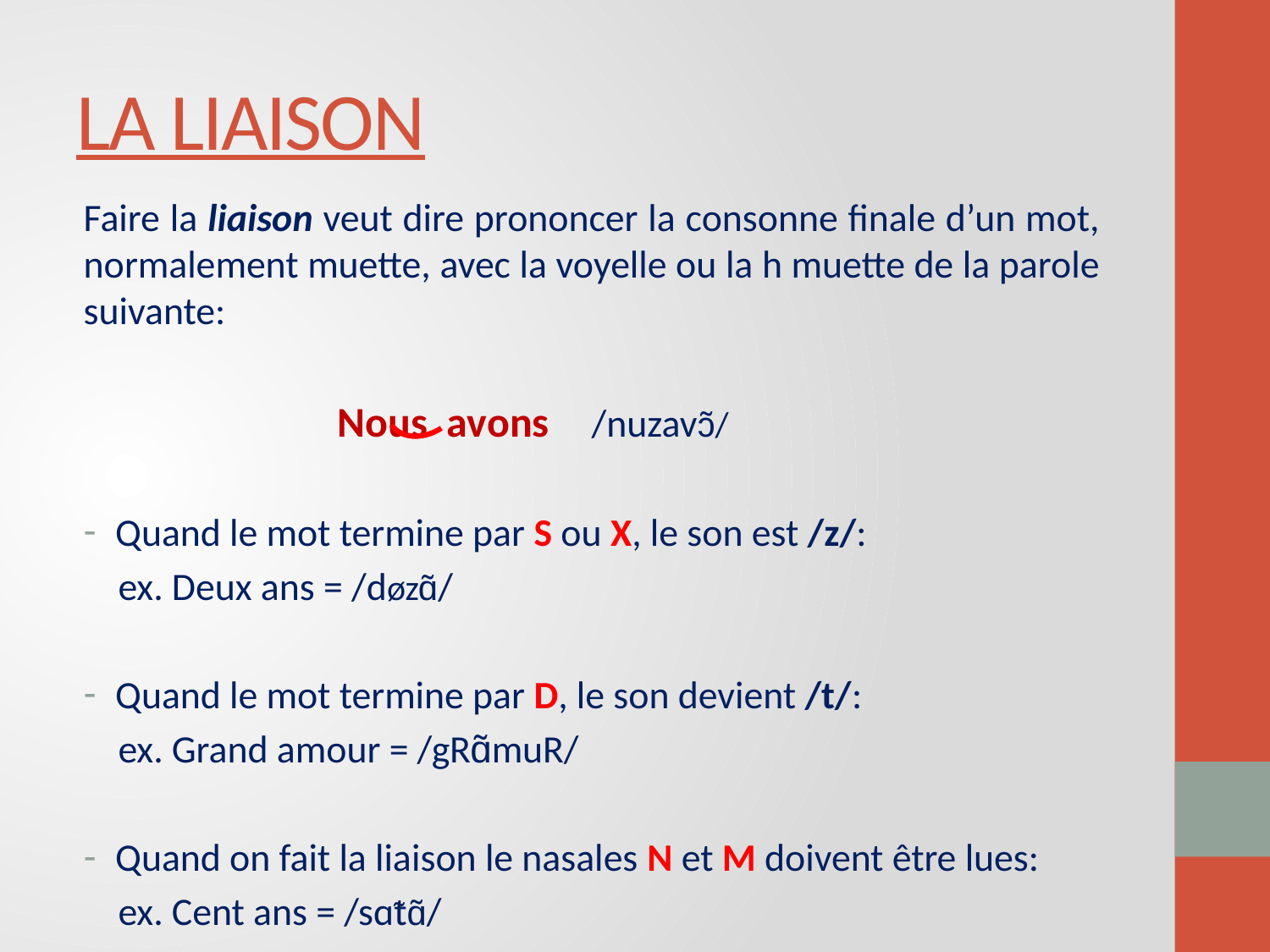

# LA LIAISON
Faire la liaison veut dire prononcer la consonne finale d’un mot, normalement muette, avec la voyelle ou la h muette de la parole suivante:

		Nous  avons 	/nuzavɔ̃/

Quand le mot termine par S ou X, le son est /z/:
    ex. Deux ans = /døzɑ̃/

Quand le mot termine par D, le son devient /t/:
    ex. Grand amour = /gRɑ̃muR/

Quand on fait la liaison le nasales N et M doivent être lues:
    ex. Cent ans = /sɑ̃tɑ̃/